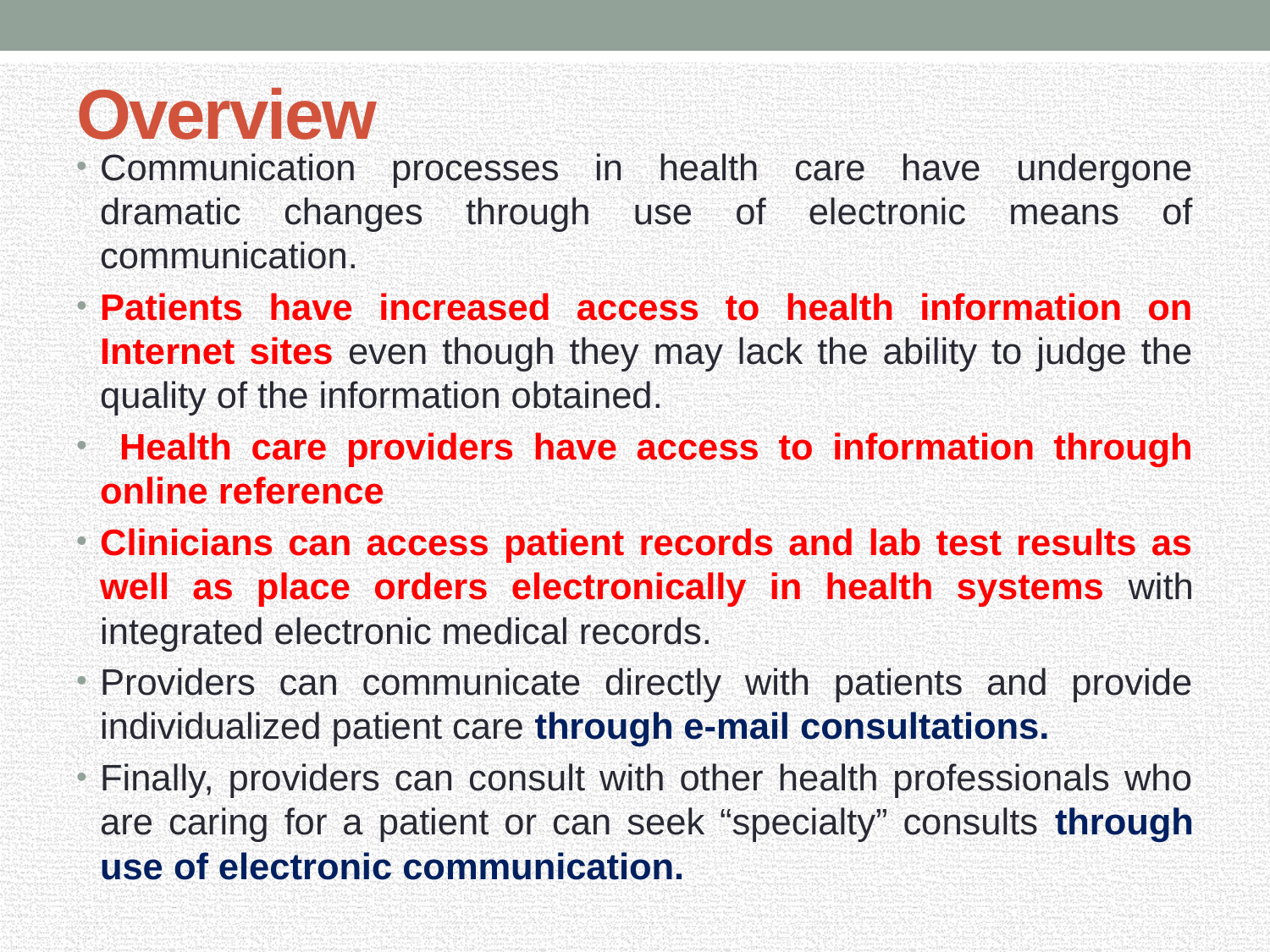

# Overview
Communication processes in health care have undergone dramatic changes through use of electronic means of communication.
Patients have increased access to health information on Internet sites even though they may lack the ability to judge the quality of the information obtained.
 Health care providers have access to information through online reference
Clinicians can access patient records and lab test results as well as place orders electronically in health systems with integrated electronic medical records.
Providers can communicate directly with patients and provide individualized patient care through e-mail consultations.
Finally, providers can consult with other health professionals who are caring for a patient or can seek “specialty” consults through use of electronic communication.